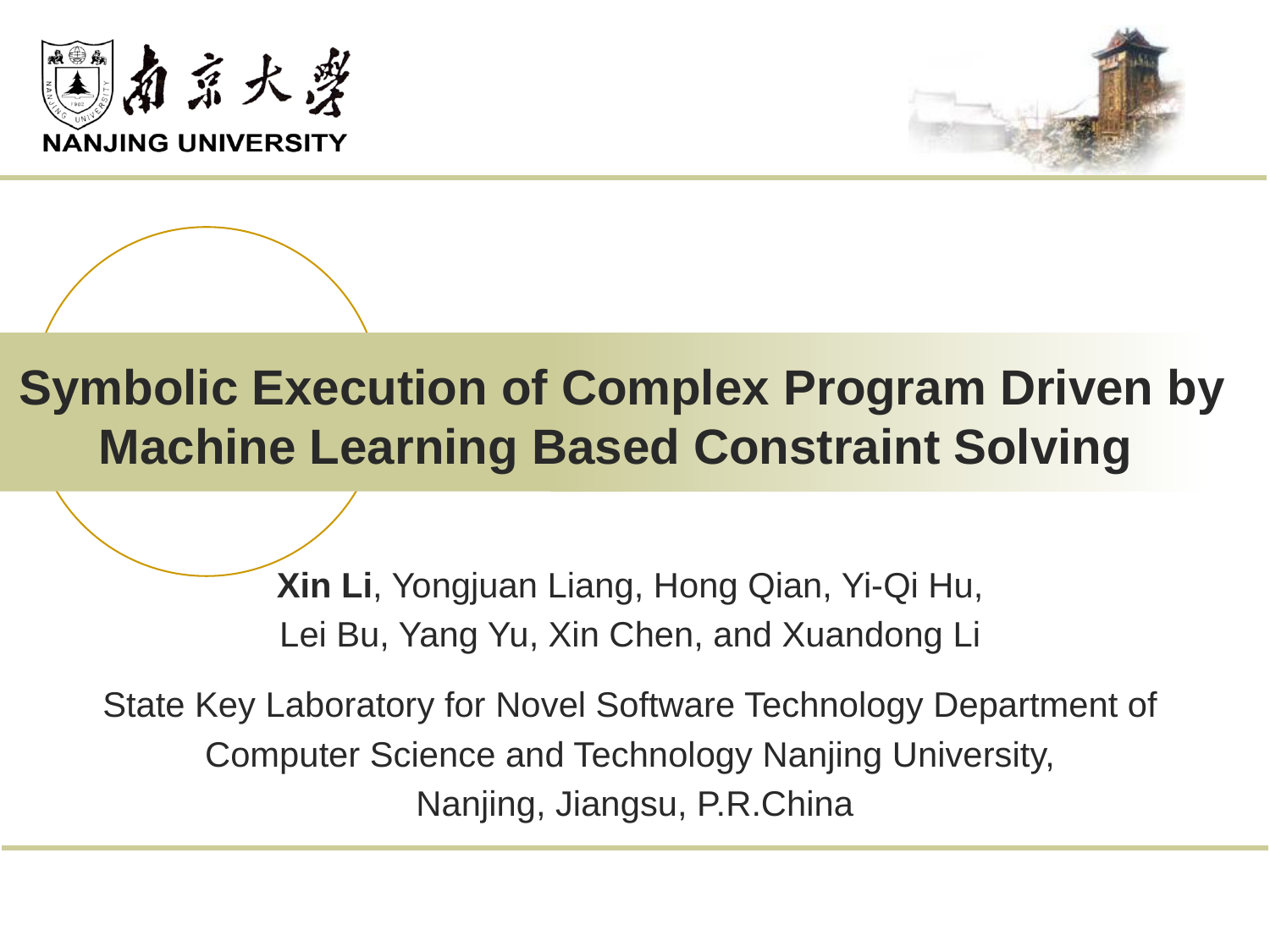

# Symbolic Execution of Complex Program Driven by Machine Learning Based Constraint Solving
Xin Li, Yongjuan Liang, Hong Qian, Yi-Qi Hu,
Lei Bu, Yang Yu, Xin Chen, and Xuandong Li

State Key Laboratory for Novel Software Technology Department of
Computer Science and Technology Nanjing University,
Nanjing, Jiangsu, P.R.China